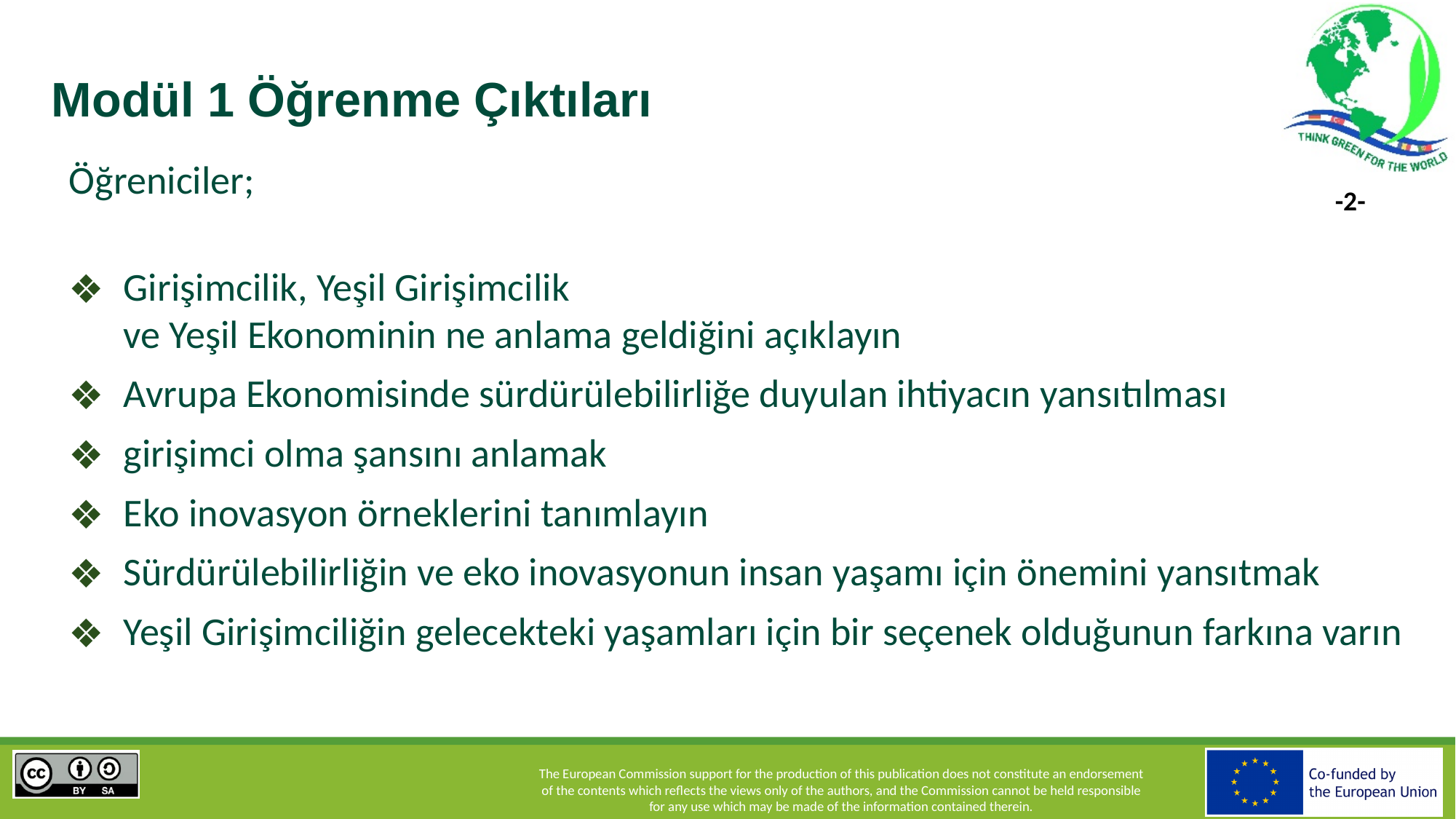

# Modül 1 Öğrenme Çıktıları

Öğreniciler;
Girişimcilik, Yeşil Girişimcilik
ve Yeşil Ekonominin ne anlama geldiğini açıklayın
Avrupa Ekonomisinde sürdürülebilirliğe duyulan ihtiyacın yansıtılması
girişimci olma şansını anlamak
Eko inovasyon örneklerini tanımlayın
Sürdürülebilirliğin ve eko inovasyonun insan yaşamı için önemini yansıtmak
Yeşil Girişimciliğin gelecekteki yaşamları için bir seçenek olduğunun farkına varın